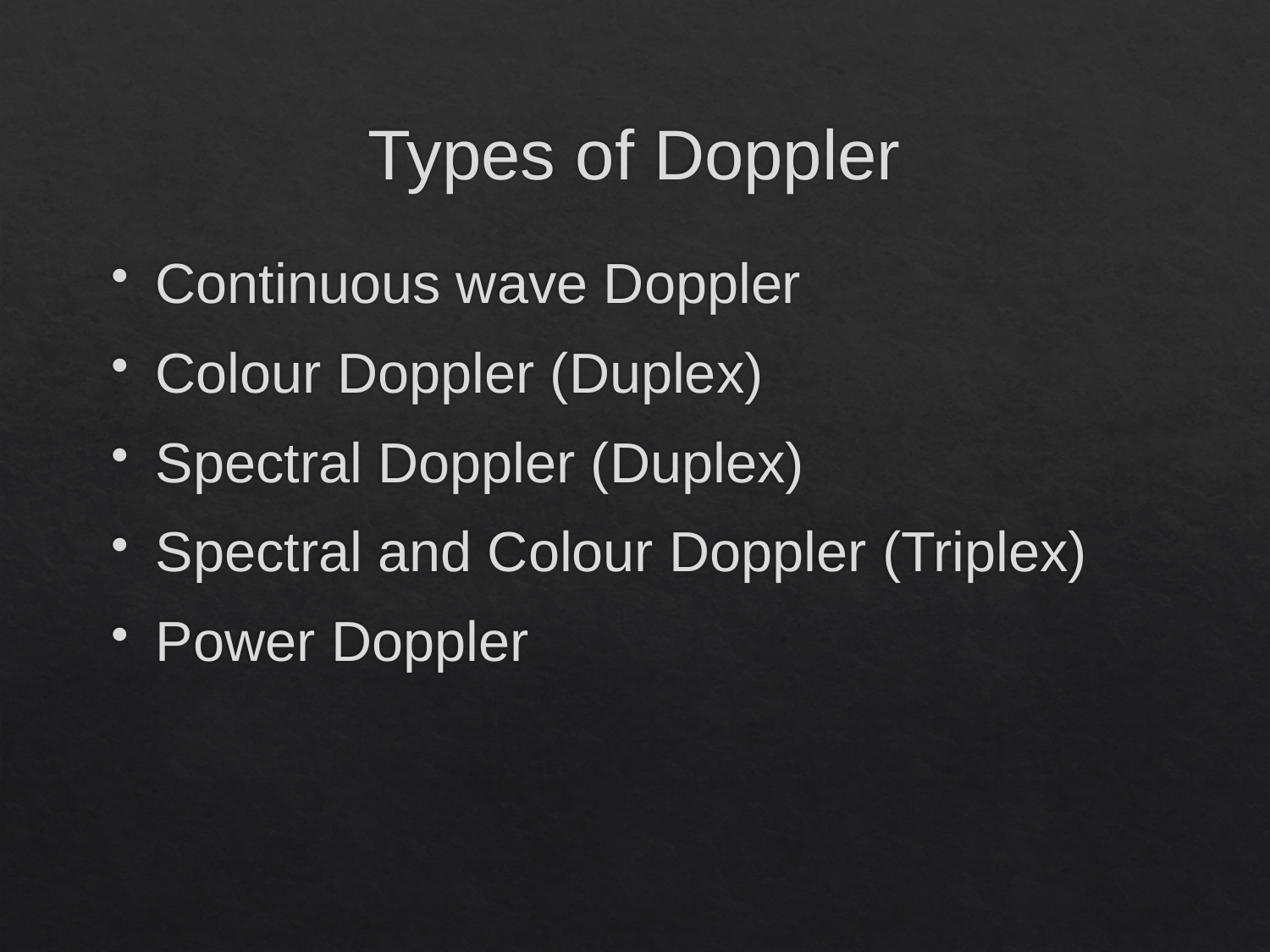

# Types of Doppler
Continuous wave Doppler
Colour Doppler (Duplex)
Spectral Doppler (Duplex)
Spectral and Colour Doppler (Triplex)
Power Doppler